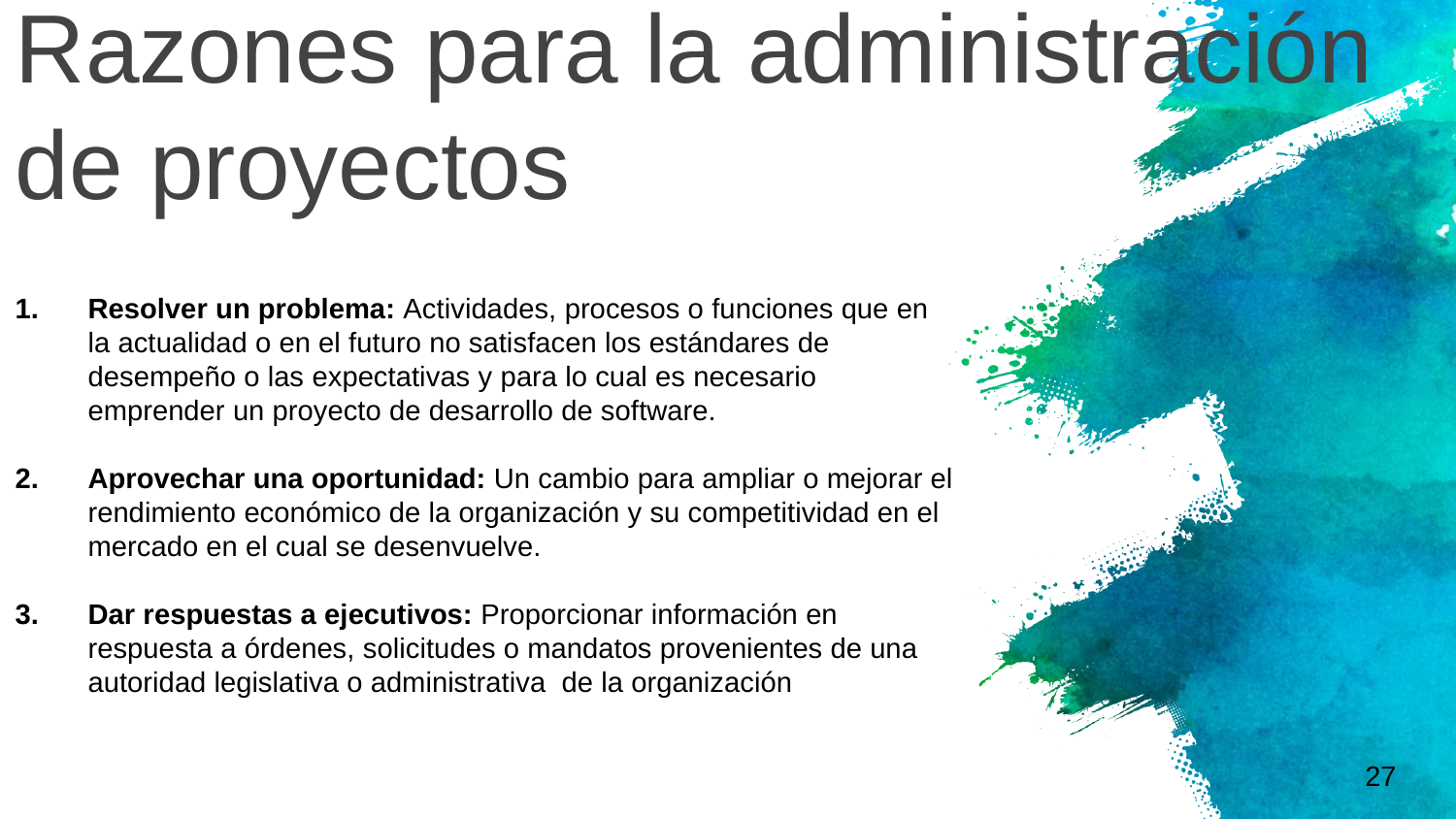

Razones para la administración de proyectos
Resolver un problema: Actividades, procesos o funciones que en la actualidad o en el futuro no satisfacen los estándares de desempeño o las expectativas y para lo cual es necesario emprender un proyecto de desarrollo de software.

Aprovechar una oportunidad: Un cambio para ampliar o mejorar el rendimiento económico de la organización y su competitividad en el mercado en el cual se desenvuelve.

Dar respuestas a ejecutivos: Proporcionar información en respuesta a órdenes, solicitudes o mandatos provenientes de una autoridad legislativa o administrativa  de la organización
27